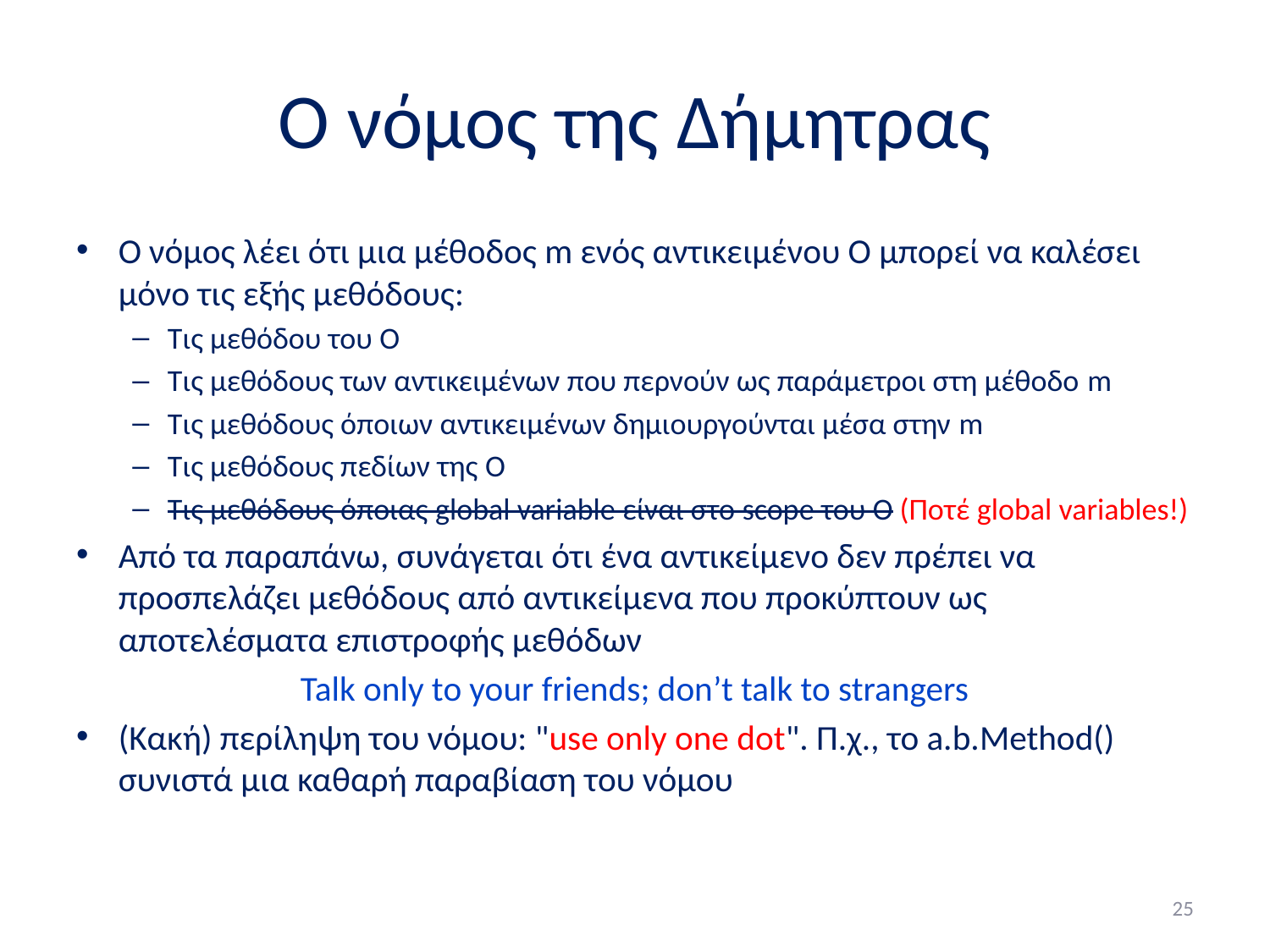

# Ο νόμος της Δήμητρας
Ο νόμος λέει ότι μια μέθοδος m ενός αντικειμένου O μπορεί να καλέσει μόνο τις εξής μεθόδους:
Τις μεθόδου του O
Τις μεθόδους των αντικειμένων που περνούν ως παράμετροι στη μέθοδο m
Τις μεθόδους όποιων αντικειμένων δημιουργούνται μέσα στην m
Τις μεθόδους πεδίων της O
Τις μεθόδους όποιας global variable είναι στο scope του O (Ποτέ global variables!)
Από τα παραπάνω, συνάγεται ότι ένα αντικείμενο δεν πρέπει να προσπελάζει μεθόδους από αντικείμενα που προκύπτουν ως αποτελέσματα επιστροφής μεθόδων
Talk only to your friends; don’t talk to strangers
(Κακή) περίληψη του νόμου: "use only one dot". Π.χ., το a.b.Method() συνιστά μια καθαρή παραβίαση του νόμου

25